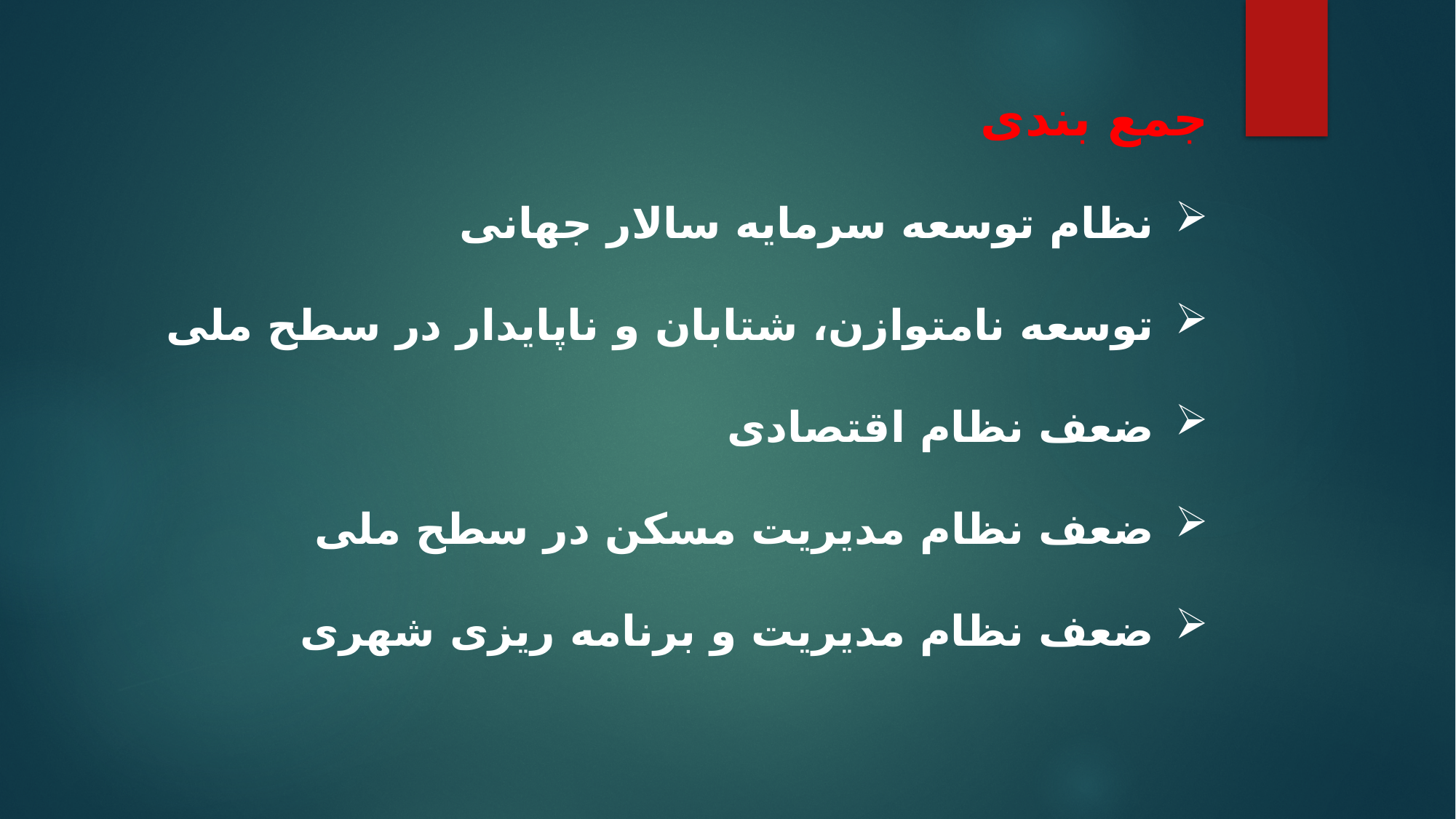

جمع بندی

نظام توسعه سرمایه سالار جهانی

توسعه نامتوازن، شتابان و ناپایدار در سطح ملی

ضعف نظام اقتصادی

ضعف نظام مدیریت مسکن در سطح ملی

ضعف نظام مدیریت و برنامه ریزی شهری